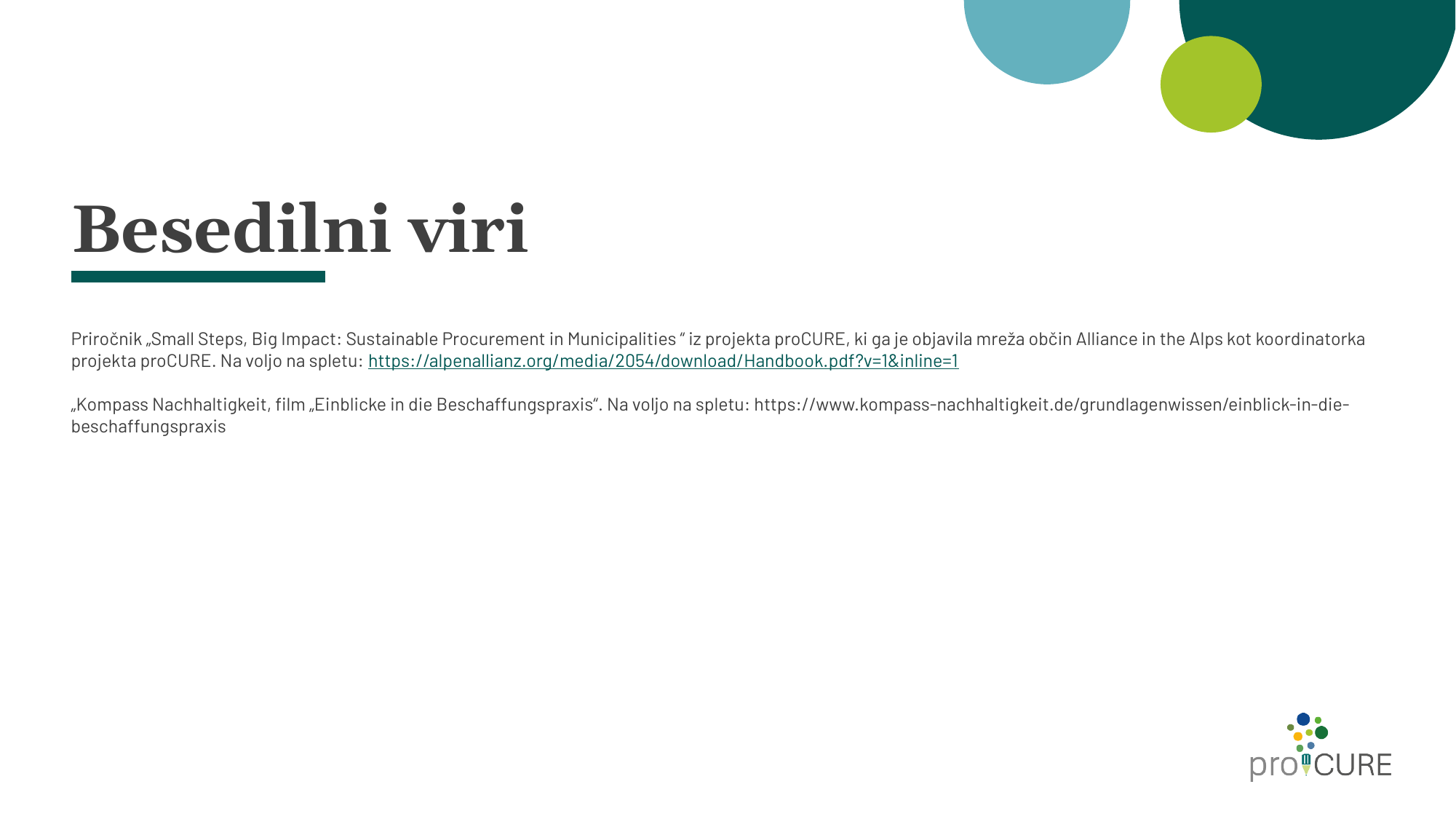

# Besedilni viri
Priročnik „Small Steps, Big Impact: Sustainable Procurement in Municipalities “ iz projekta proCURE, ki ga je objavila mreža občin Alliance in the Alps kot koordinatorka projekta proCURE. Na voljo na spletu: https://alpenallianz.org/media/2054/download/Handbook.pdf?v=1&inline=1

„Kompass Nachhaltigkeit, film „Einblicke in die Beschaffungspraxis“. Na voljo na spletu: https://www.kompass-nachhaltigkeit.de/grundlagenwissen/einblick-in-die-beschaffungspraxis